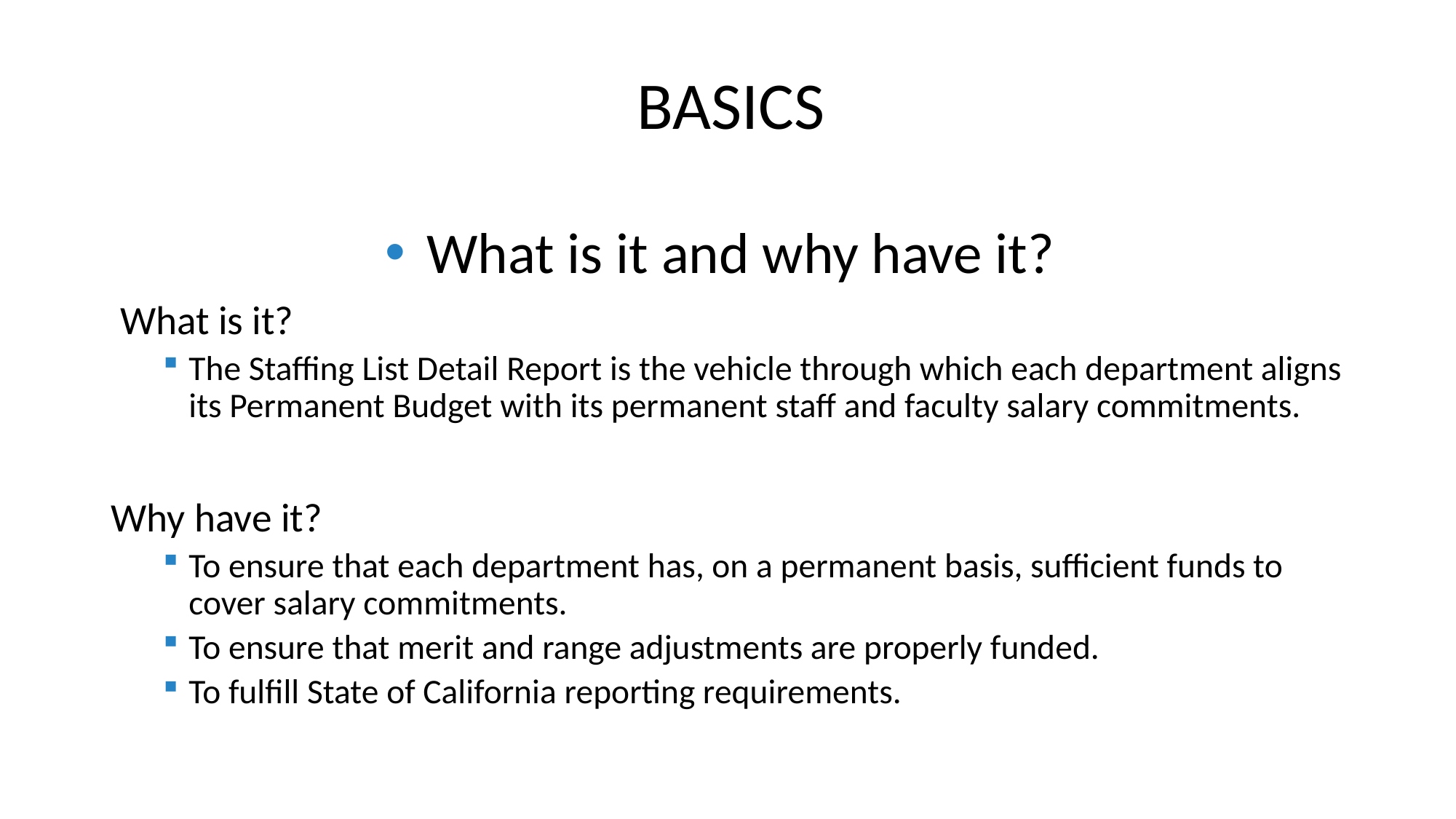

# BASICS
What is it and why have it?
 What is it?
The Staffing List Detail Report is the vehicle through which each department aligns its Permanent Budget with its permanent staff and faculty salary commitments.

Why have it?
To ensure that each department has, on a permanent basis, sufficient funds to cover salary commitments.
To ensure that merit and range adjustments are properly funded.
To fulfill State of California reporting requirements.